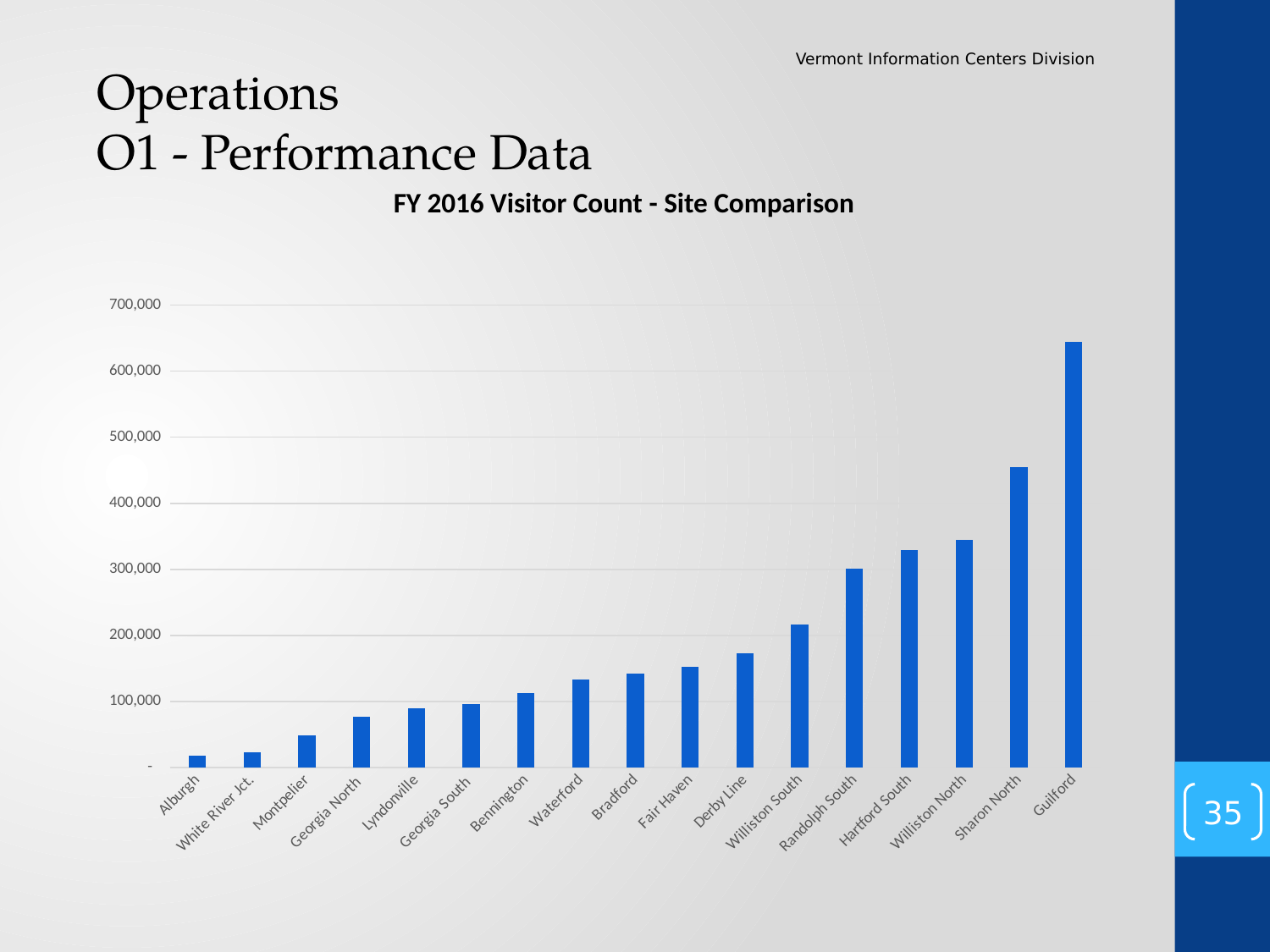

Vermont Information Centers Division
Operations
O1 - Performance Data

FY 2016 Visitor Count - Site Comparison

### Chart

| Category |  |
|---|---|
| Alburgh | 18414.0 |
| White River Jct. | 22550.0 |
| Montpelier | 48942.0 |
| Georgia North  | 76675.0 |
| Lyndonville | 89595.0 |
| Georgia South  | 95822.0 |
| Bennington | 112242.0 |
| Waterford | 132999.0 |
| Bradford | 142638.0 |
| Fair Haven | 152645.0 |
| Derby Line | 173108.0 |
| Williston South | 215966.0 |
| Randolph South | 300940.0 |
| Hartford South | 329163.0 |
| Williston North | 343954.0 |
| Sharon North | 454908.0 |
| Guilford | 644403.0 |
35